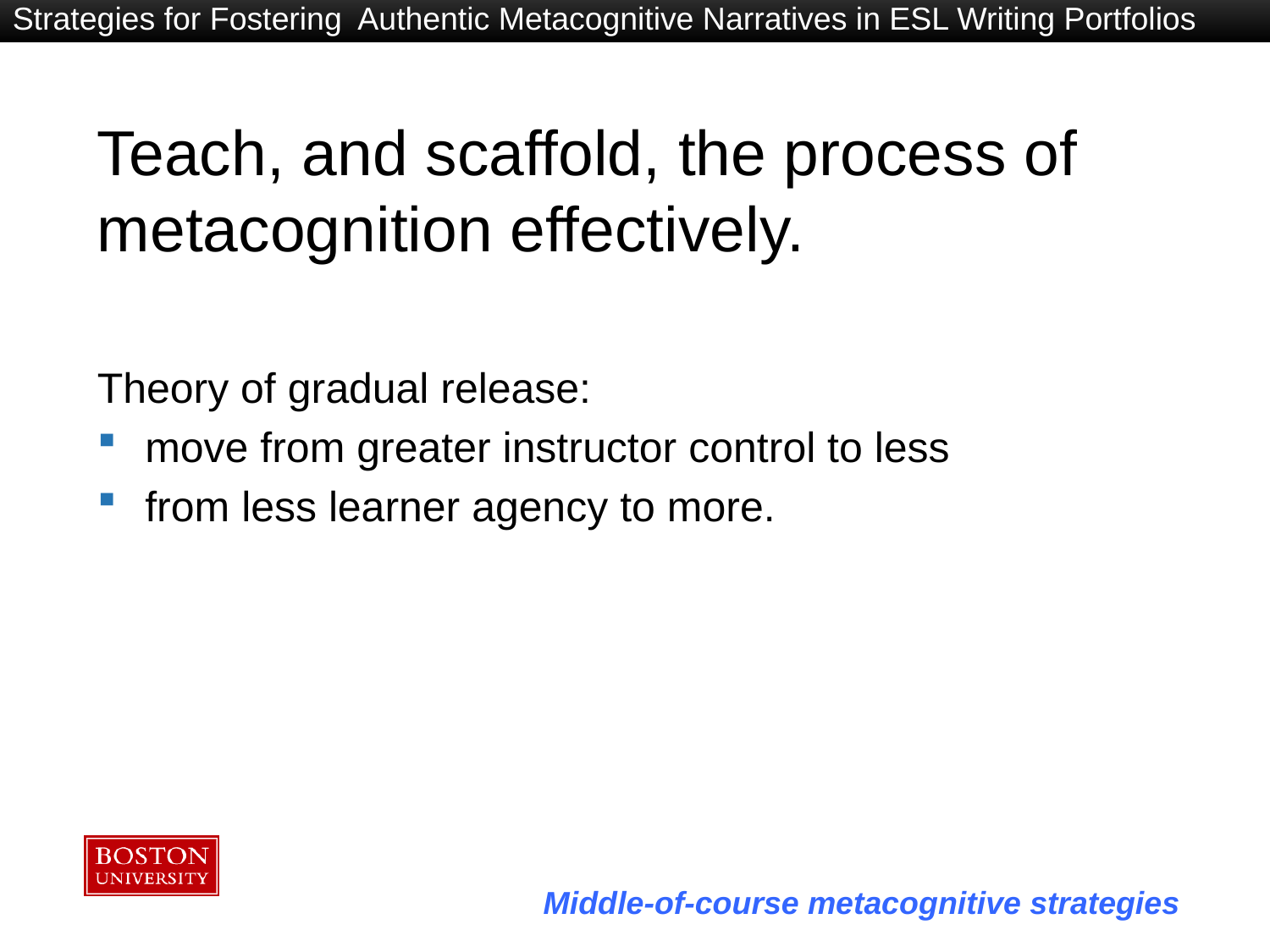

Strategies for Fostering  Authentic Metacognitive Narratives in ESL Writing Portfolios
# Teach, and scaffold, the process of metacognition effectively.

Theory of gradual release:
move from greater instructor control to less
from less learner agency to more.
Middle-of-course metacognitive strategies